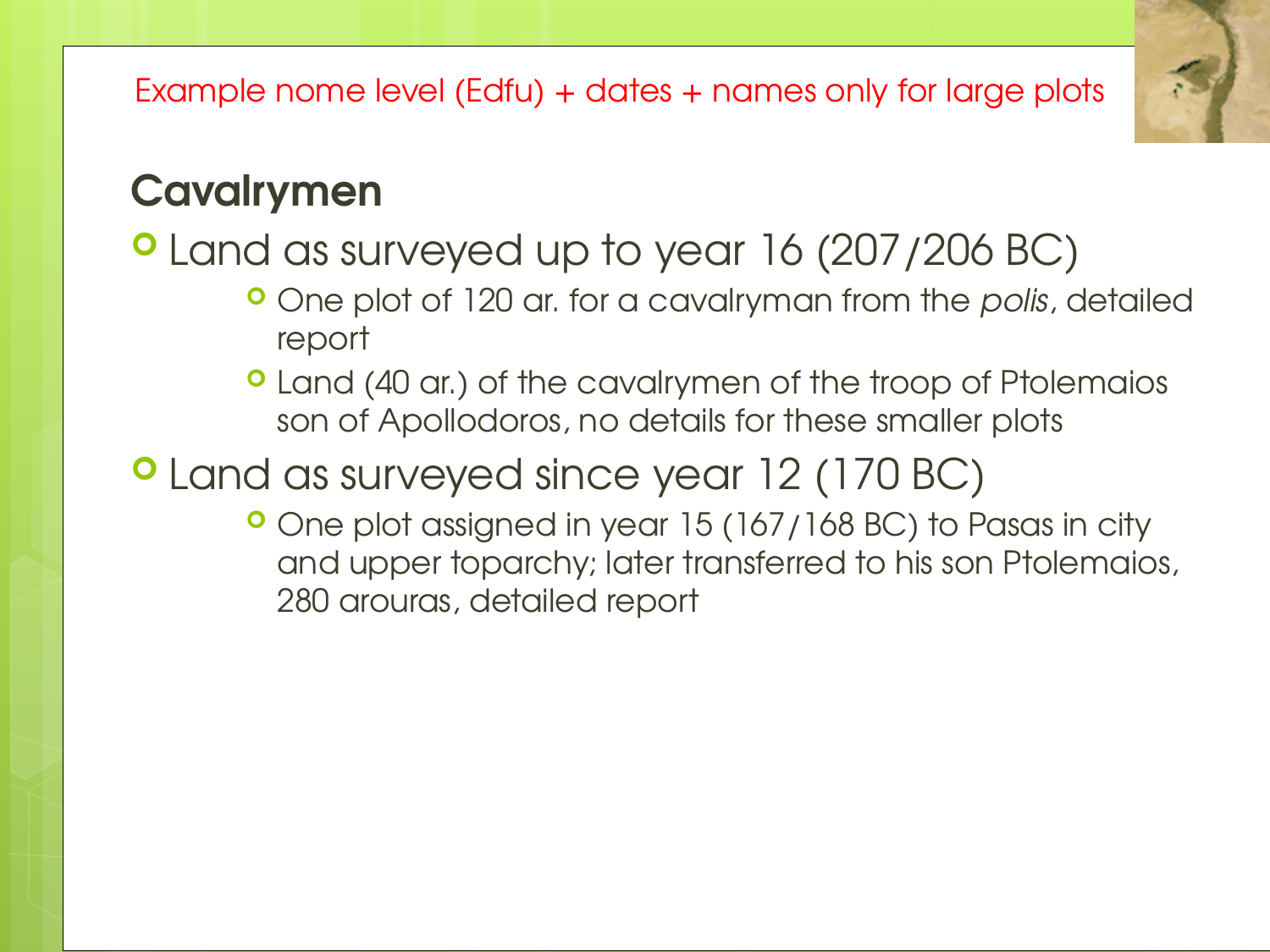

Example nome level (Edfu) + dates + names only for large plots
Cavalrymen
Land as surveyed up to year 16 (207/206 BC)
One plot of 120 ar. for a cavalryman from the polis, detailed report
Land (40 ar.) of the cavalrymen of the troop of Ptolemaios son of Apollodoros, no details for these smaller plots
Land as surveyed since year 12 (170 BC)
One plot assigned in year 15 (167/168 BC) to Pasas in city and upper toparchy; later transferred to his son Ptolemaios, 280 arouras, detailed report